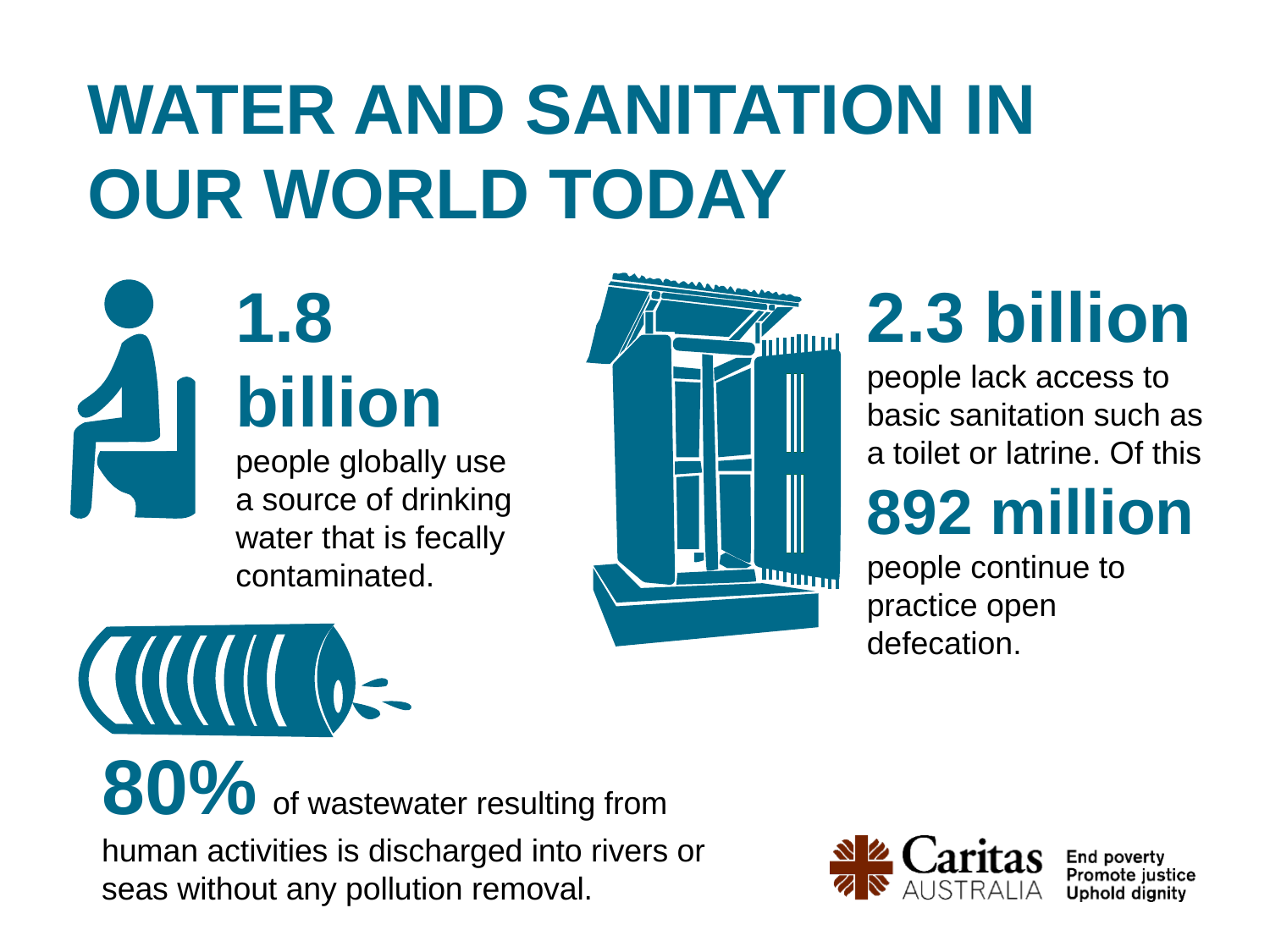

# WATER and sanitation IN OUR WORLD TODAY

1.8 billion people globally use a source of drinking water that is fecally contaminated.
2.3 billion people lack access to basic sanitation such as a toilet or latrine. Of this
892 million people continue to practice open defecation.

80% of wastewater resulting from human activities is discharged into rivers or seas without any pollution removal.